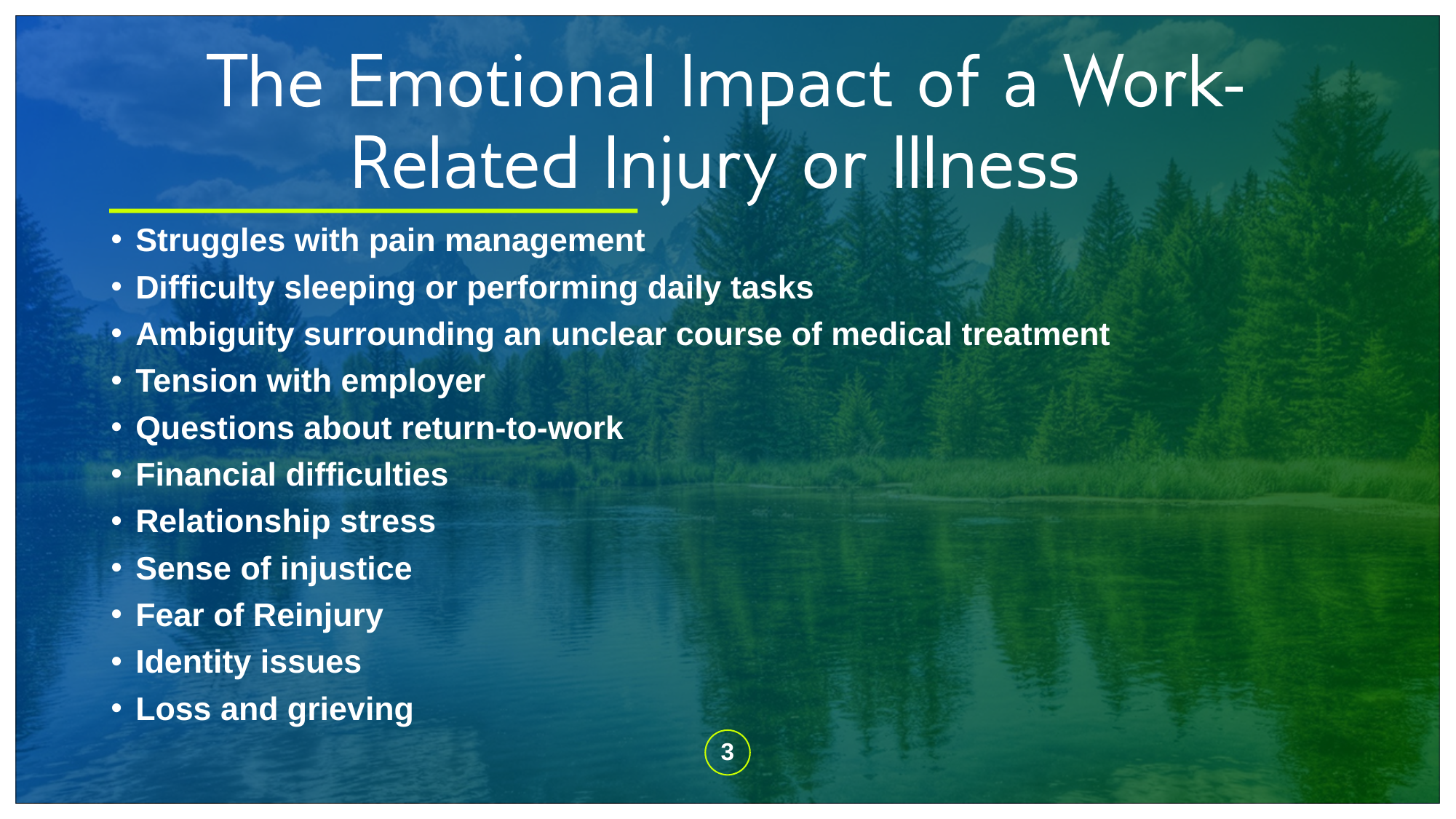

# The Emotional Impact of a Work-Related Injury or Illness
Struggles with pain management
Difficulty sleeping or performing daily tasks
Ambiguity surrounding an unclear course of medical treatment
Tension with employer
Questions about return-to-work
Financial difficulties
Relationship stress
Sense of injustice
Fear of Reinjury
Identity issues
Loss and grieving
3